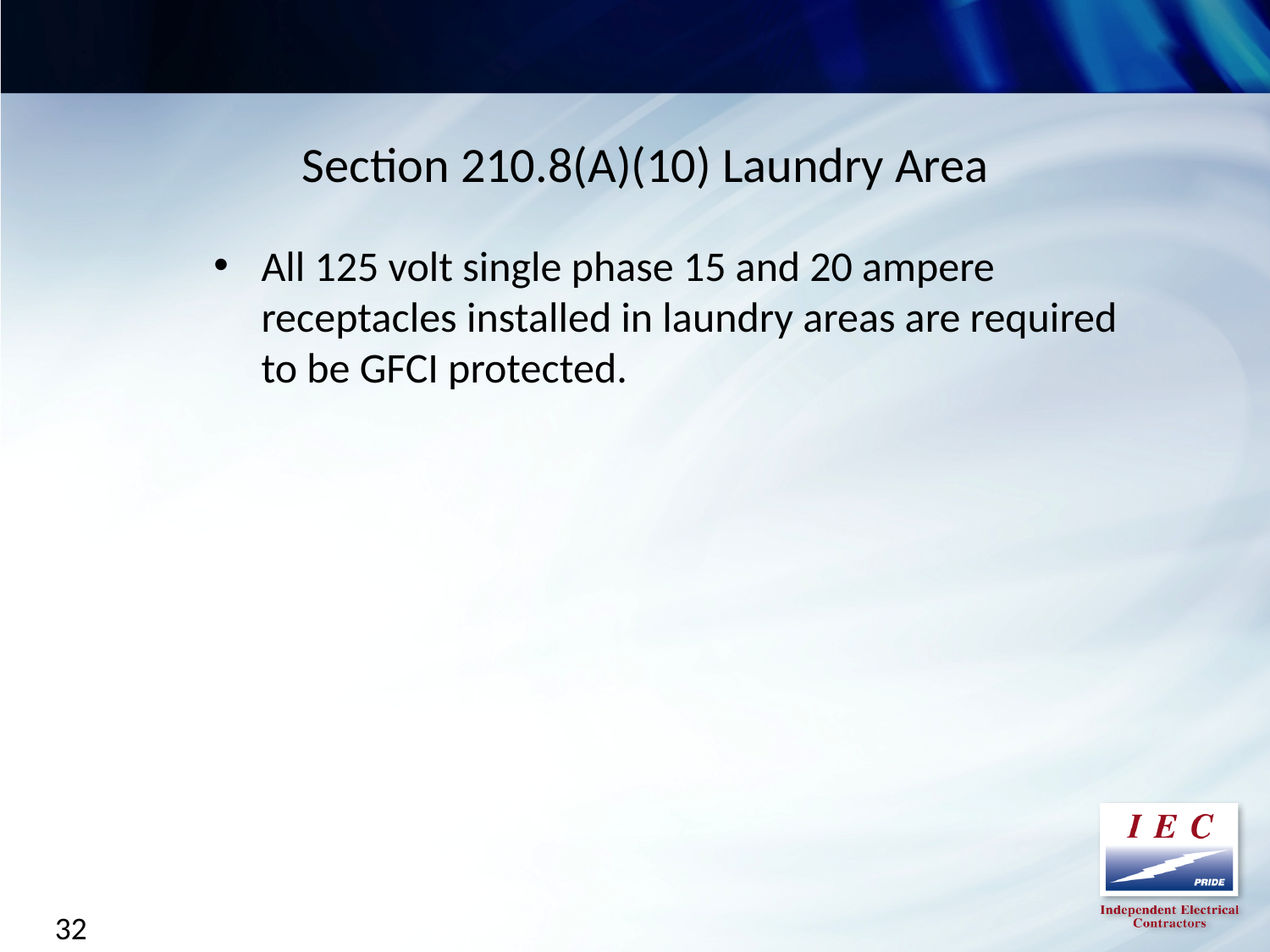

Section 210.8(A)(10) Laundry Area
All 125 volt single phase 15 and 20 ampere receptacles installed in laundry areas are required to be GFCI protected.
32